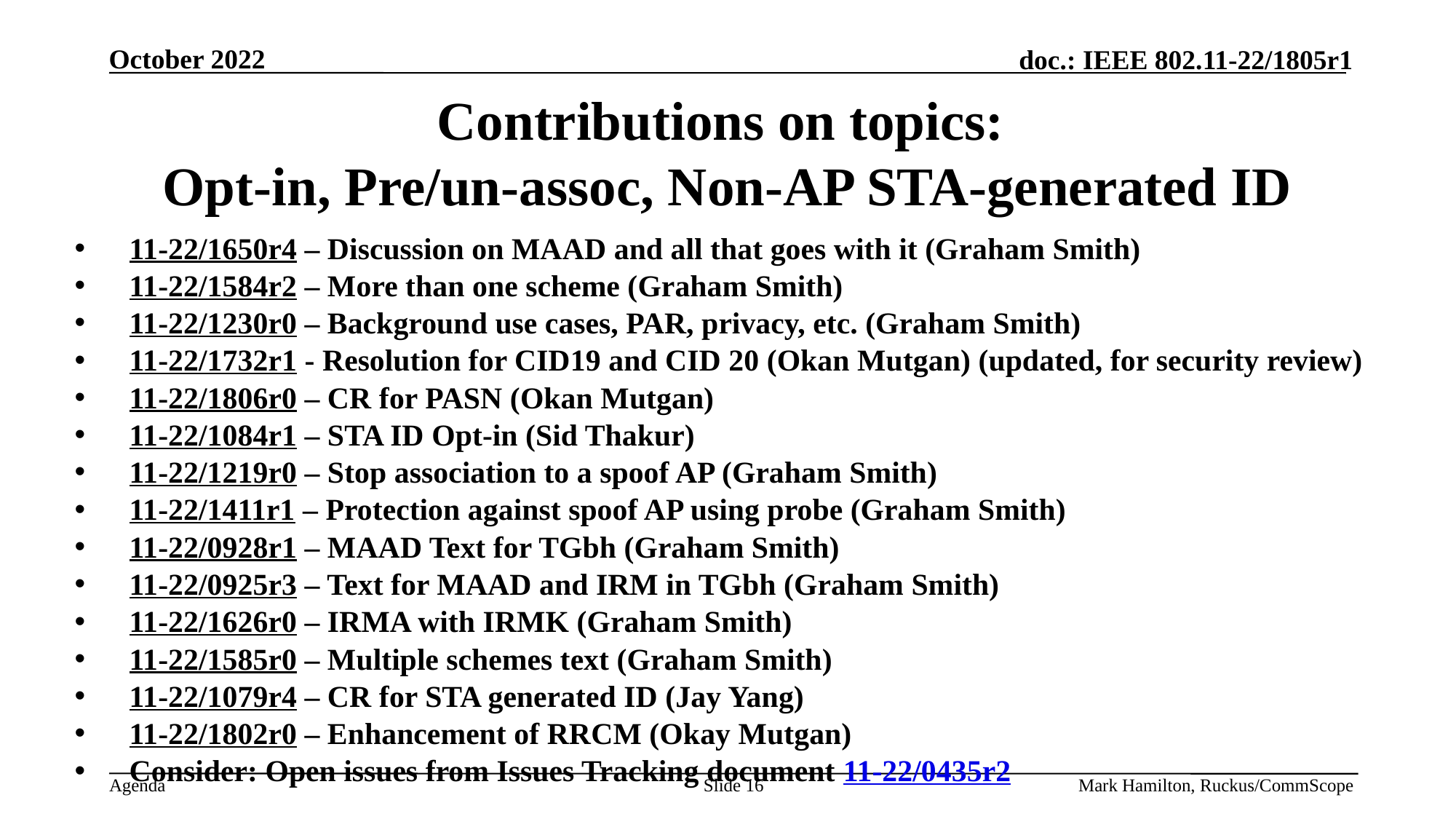

# Contributions on topics: Opt-in, Pre/un-assoc, Non-AP STA-generated ID
11-22/1650r4 – Discussion on MAAD and all that goes with it (Graham Smith)
11-22/1584r2 – More than one scheme (Graham Smith)
11-22/1230r0 – Background use cases, PAR, privacy, etc. (Graham Smith)
11-22/1732r1 - Resolution for CID19 and CID 20 (Okan Mutgan) (updated, for security review)
11-22/1806r0 – CR for PASN (Okan Mutgan)
11-22/1084r1 – STA ID Opt-in (Sid Thakur)
11-22/1219r0 – Stop association to a spoof AP (Graham Smith)
11-22/1411r1 – Protection against spoof AP using probe (Graham Smith)
11-22/0928r1 – MAAD Text for TGbh (Graham Smith)
11-22/0925r3 – Text for MAAD and IRM in TGbh (Graham Smith)
11-22/1626r0 – IRMA with IRMK (Graham Smith)
11-22/1585r0 – Multiple schemes text (Graham Smith)
11-22/1079r4 – CR for STA generated ID (Jay Yang)
11-22/1802r0 – Enhancement of RRCM (Okay Mutgan)
Consider: Open issues from Issues Tracking document 11-22/0435r2
Slide 16